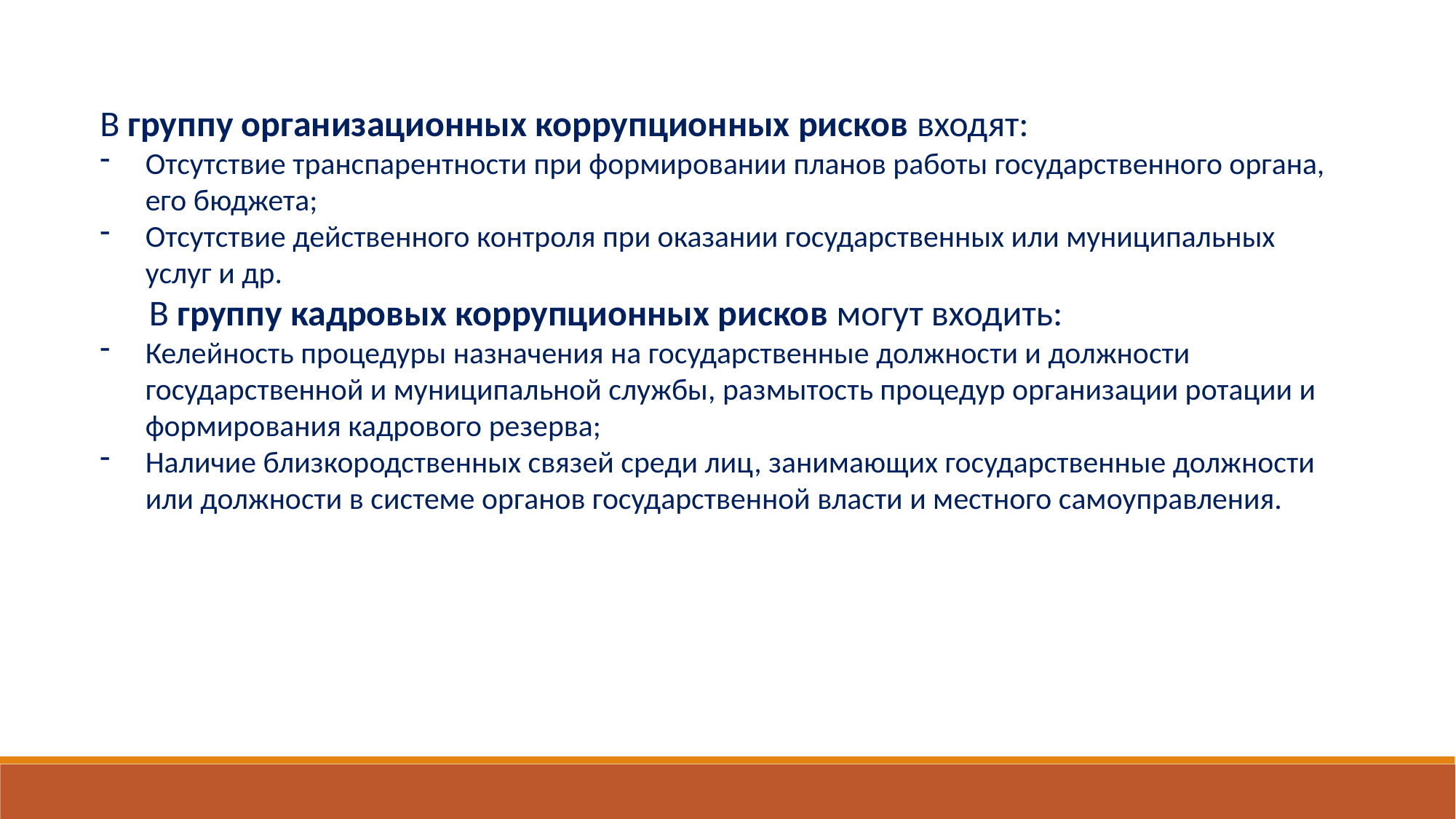

В группу организационных коррупционных рисков входят:
Отсутствие транспарентности при формировании планов работы государственного органа, его бюджета;
Отсутствие действенного контроля при оказании государственных или муниципальных услуг и др.
      В группу кадровых коррупционных рисков могут входить:
Келейность процедуры назначения на государственные должности и должности государственной и муниципальной службы, размытость процедур организации ротации и формирования кадрового резерва;
Наличие близкородственных связей среди лиц, занимающих государственные должности или должности в системе органов государственной власти и местного самоуправления.